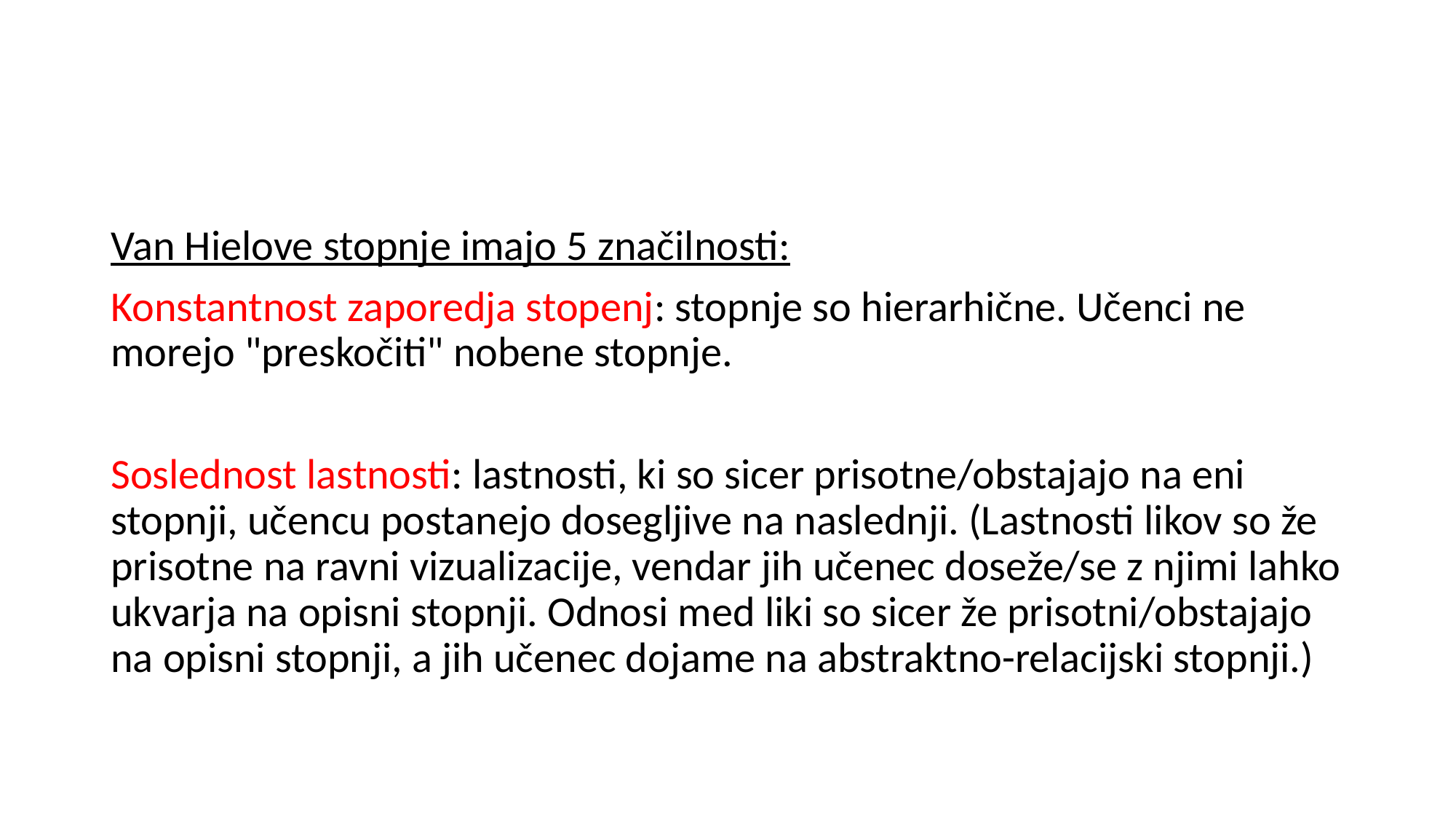

#
Van Hielove stopnje imajo 5 značilnosti:
Konstantnost zaporedja stopenj: stopnje so hierarhične. Učenci ne morejo "preskočiti" nobene stopnje.

Soslednost lastnosti: lastnosti, ki so sicer prisotne/obstajajo na eni stopnji, učencu postanejo dosegljive na naslednji. (Lastnosti likov so že prisotne na ravni vizualizacije, vendar jih učenec doseže/se z njimi lahko ukvarja na opisni stopnji. Odnosi med liki so sicer že prisotni/obstajajo na opisni stopnji, a jih učenec dojame na abstraktno-relacijski stopnji.)